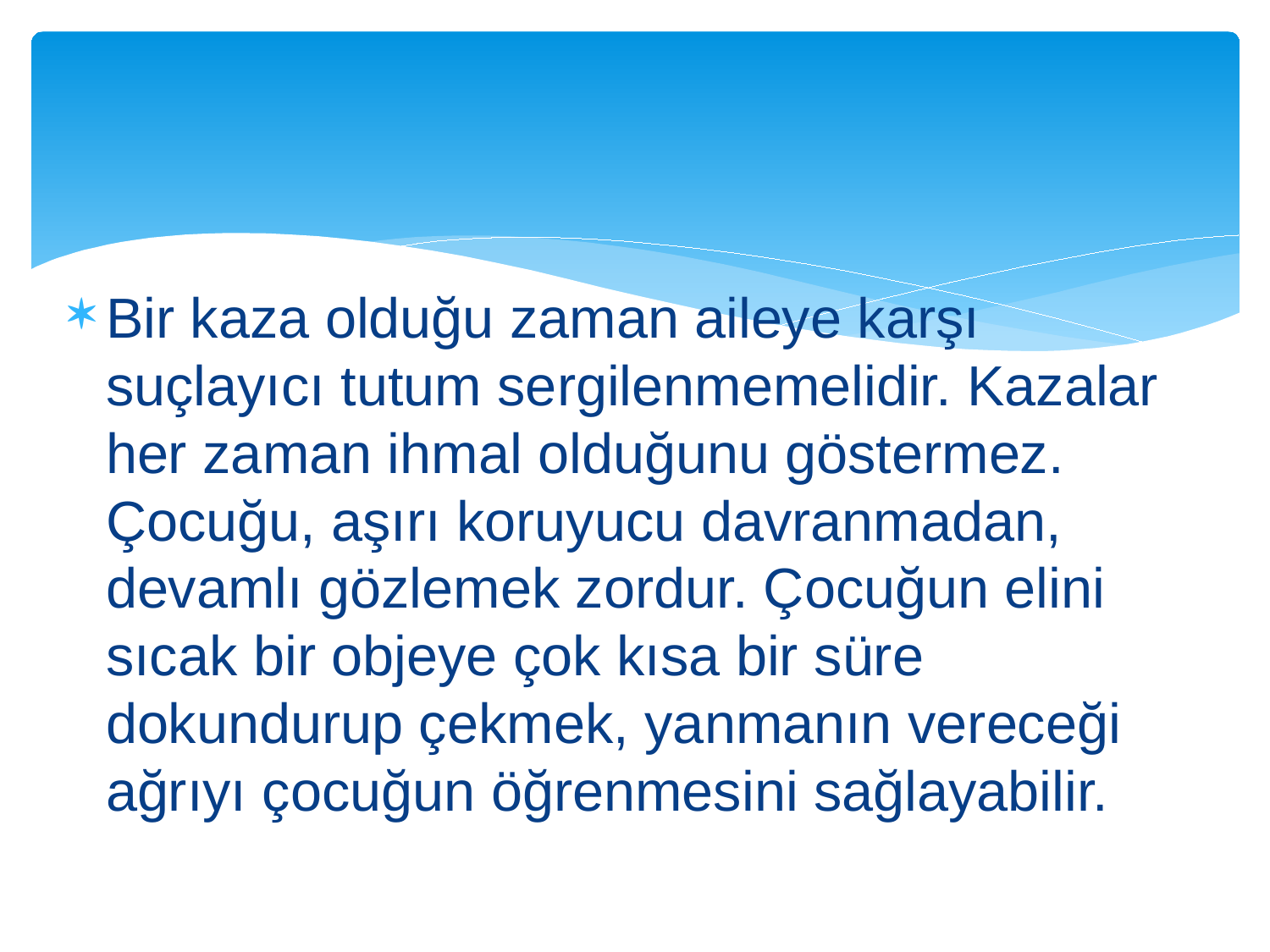

#

Bir kaza olduğu zaman aileye karşı suçlayıcı tutum sergilenmemelidir. Kazalar her zaman ihmal olduğunu göstermez. Çocuğu, aşırı koruyucu davranmadan, devamlı gözlemek zordur. Çocuğun elini sıcak bir objeye çok kısa bir süre dokundurup çekmek, yanmanın vereceği ağrıyı çocuğun öğrenmesini sağlayabilir.